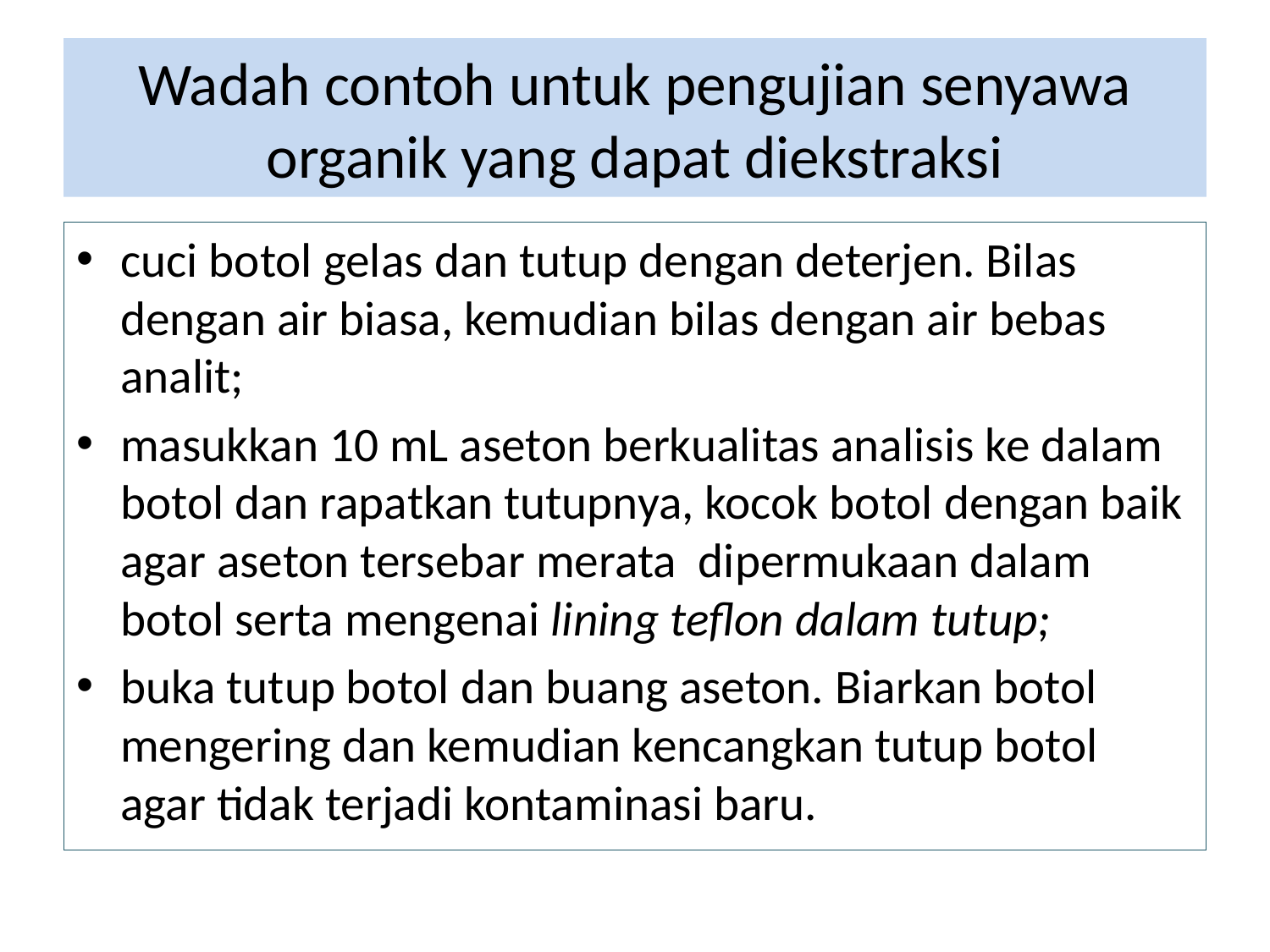

# Wadah contoh untuk pengujian senyawa organik yang dapat diekstraksi
cuci botol gelas dan tutup dengan deterjen. Bilas dengan air biasa, kemudian bilas dengan air bebas analit;
masukkan 10 mL aseton berkualitas analisis ke dalam botol dan rapatkan tutupnya, kocok botol dengan baik agar aseton tersebar merata  dipermukaan dalam botol serta mengenai lining teflon dalam tutup;
buka tutup botol dan buang aseton. Biarkan botol mengering dan kemudian kencangkan tutup botol agar tidak terjadi kontaminasi baru.